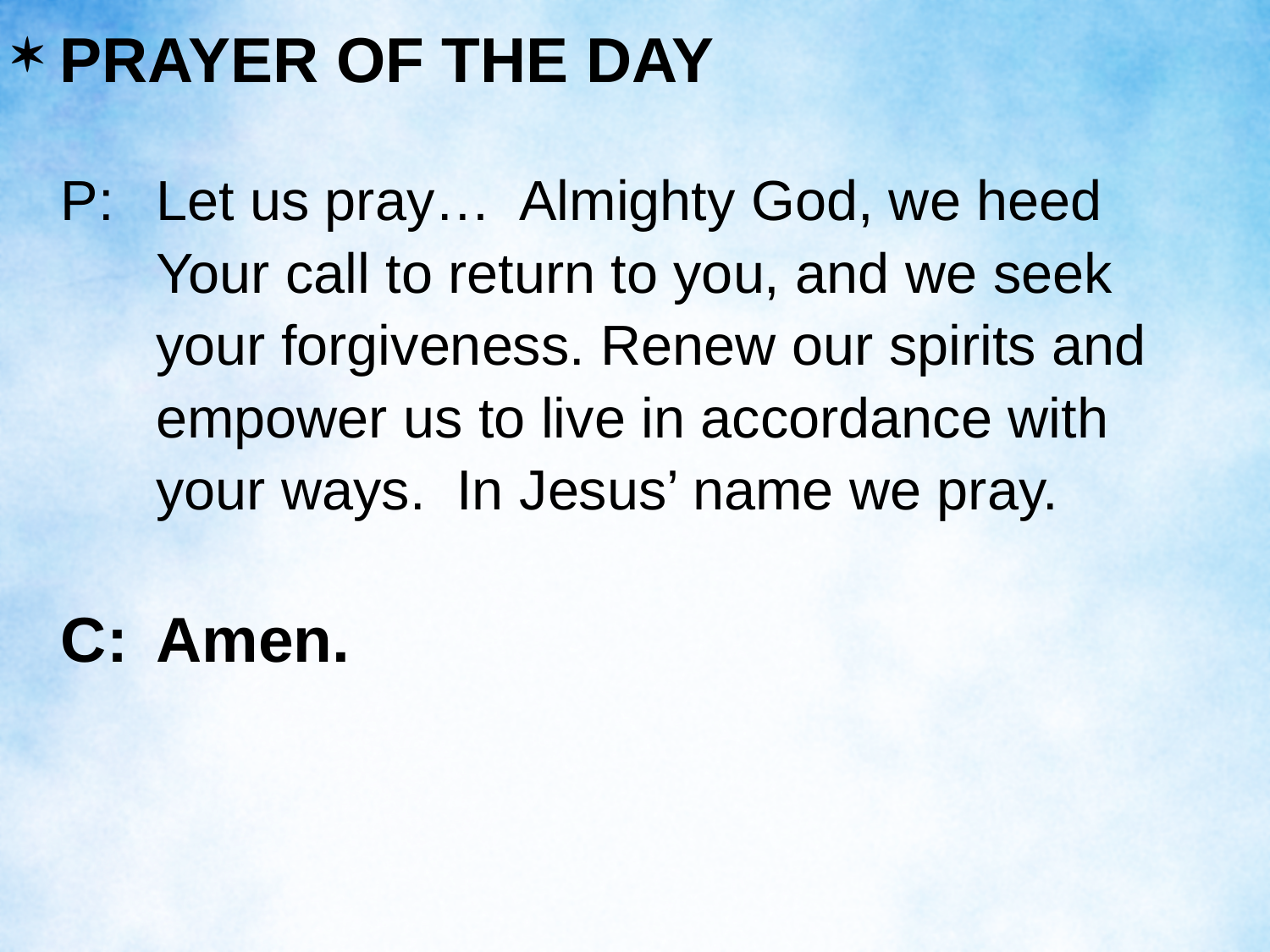

PRAYER OF THE DAY
P:	Let us pray…  Almighty God, we heed Your call to return to you, and we seek your forgiveness. Renew our spirits and empower us to live in accordance with your ways.  In Jesus’ name we pray.

C:	Amen.